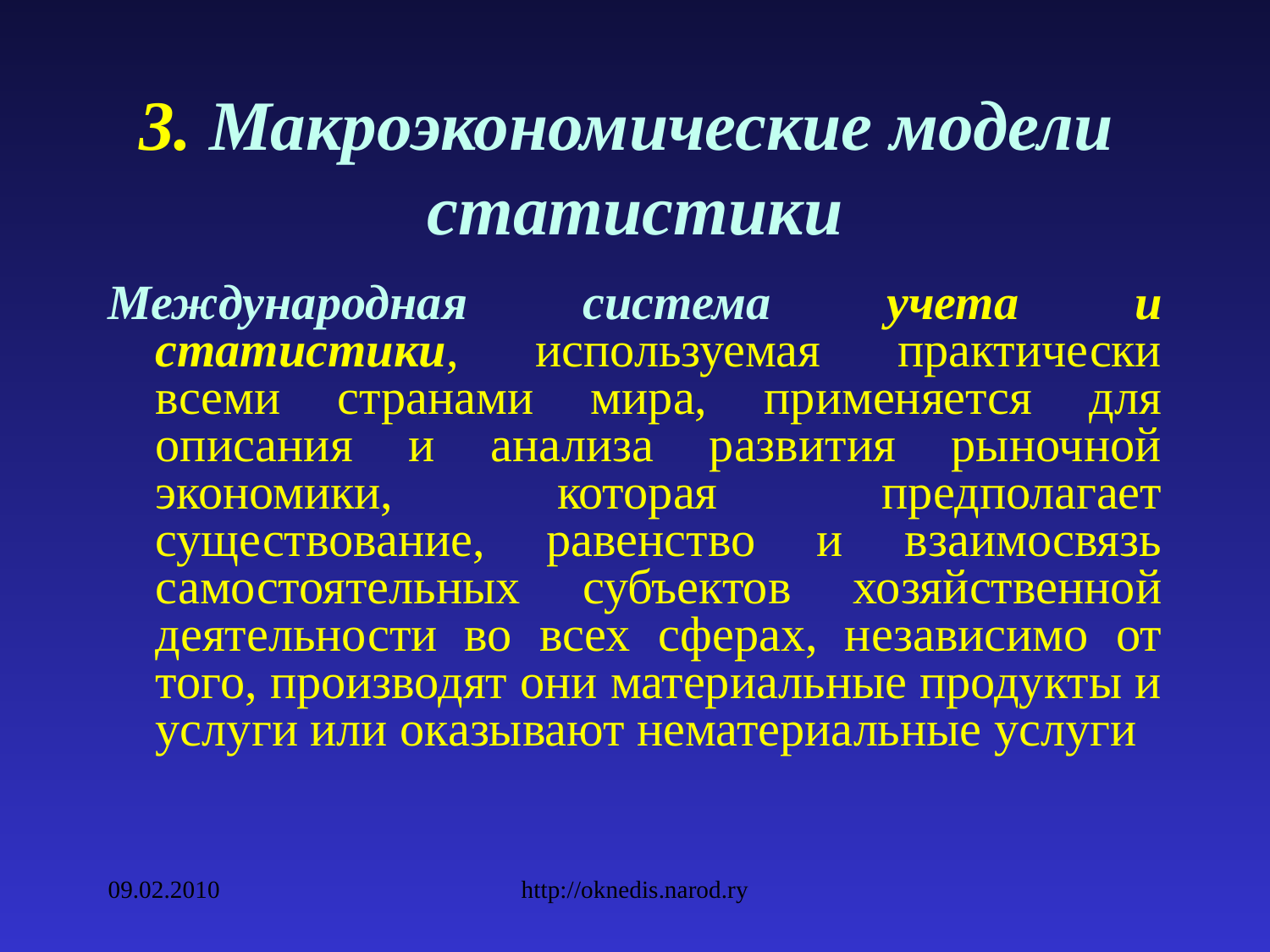

# 3. Макроэкономические модели  статистики
Международная система учета и статистики, используемая практически всеми странами мира, применяется для описания и анализа развития рыночной экономики, которая предполагает существование, равенство и взаимосвязь самостоятельных субъектов хозяйственной деятельности во всех сферах, независимо от того, производят они материальные продукты и услуги или оказывают нематериальные услуги
09.02.2010
http://oknedis.narod.ry